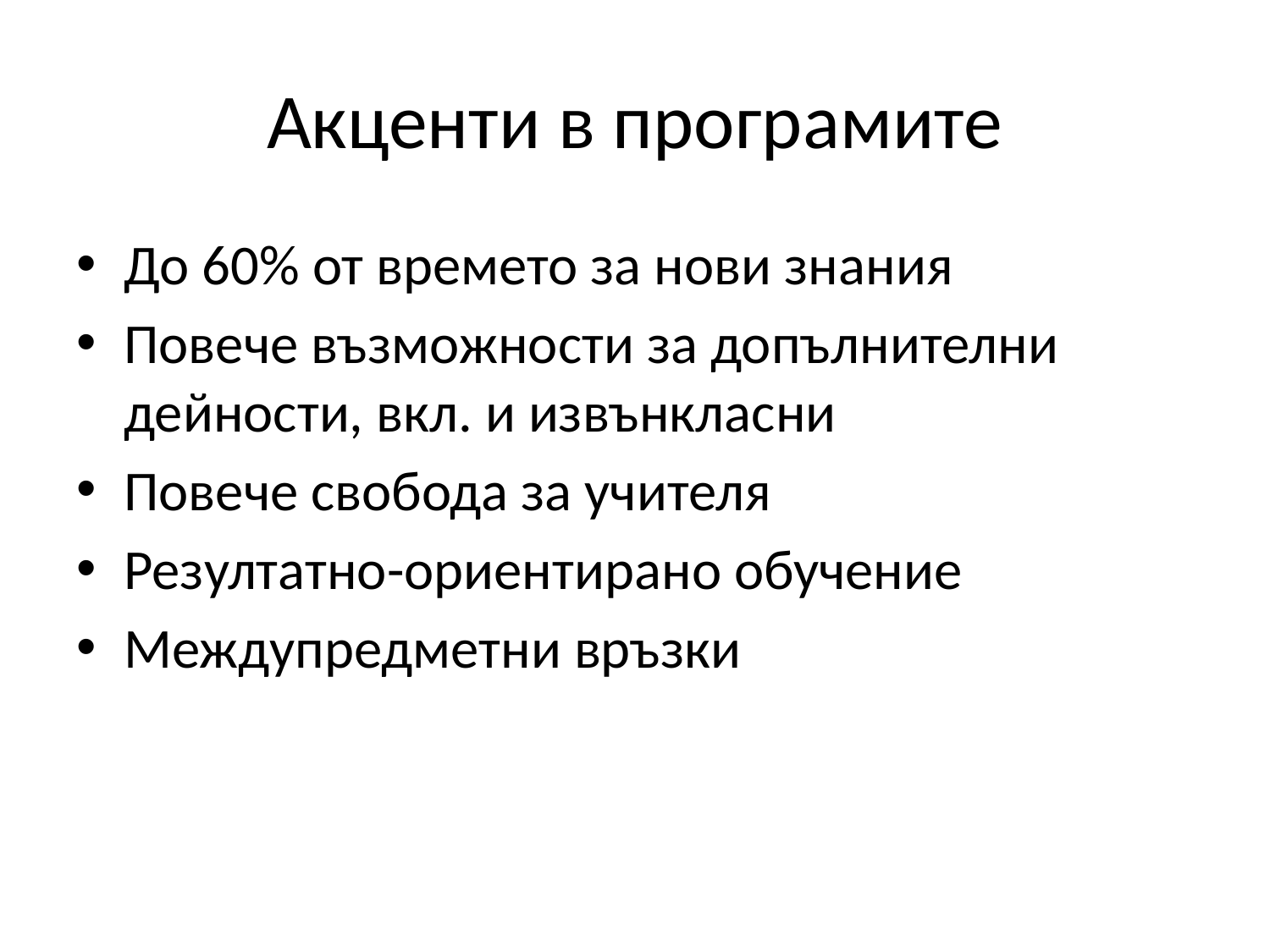

# Акценти в програмите
До 60% от времето за нови знания
Повече възможности за допълнителни дейности, вкл. и извънкласни
Повече свобода за учителя
Резултатно-ориентирано обучение
Междупредметни връзки